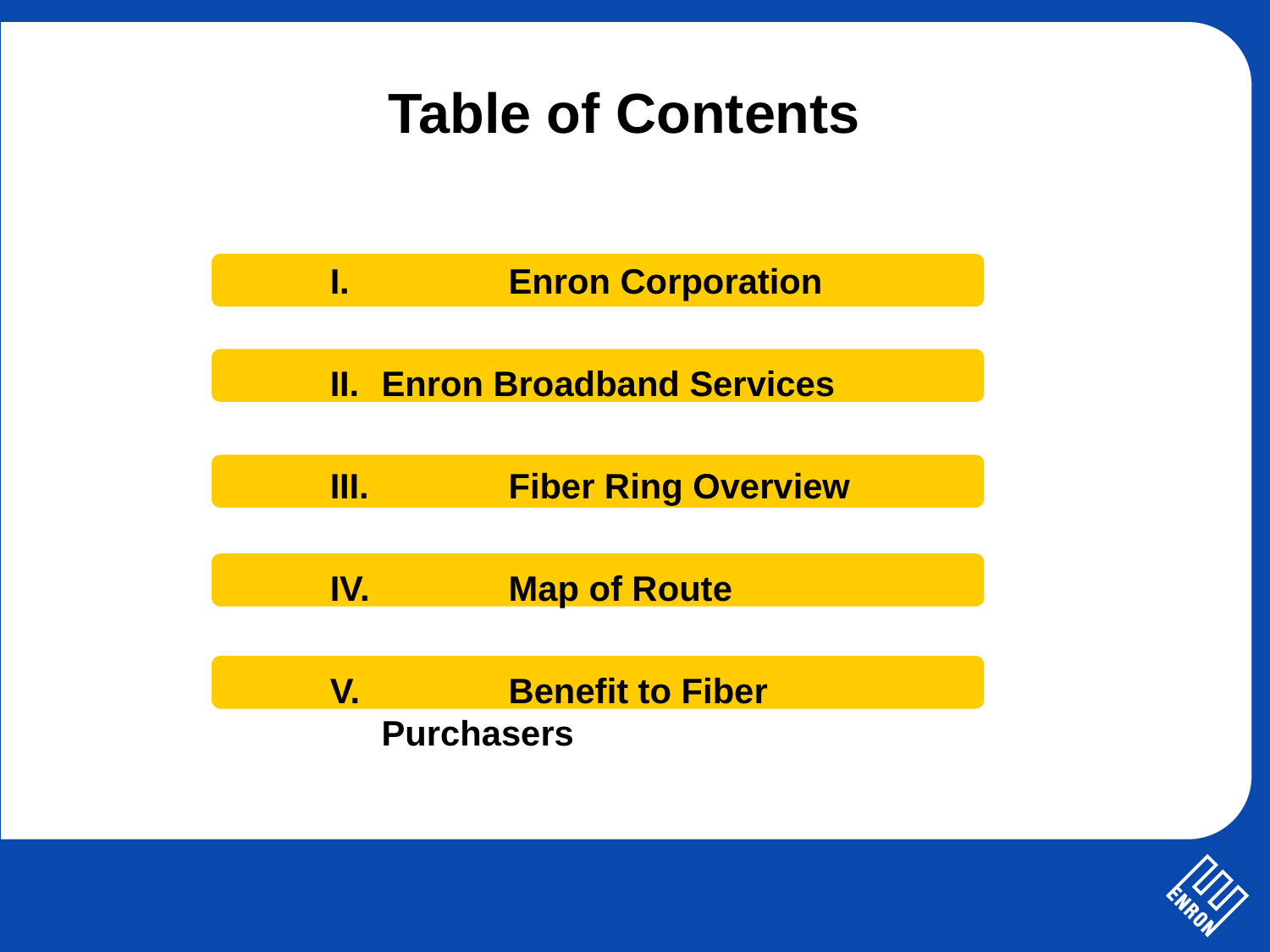

# Table of Contents

I.		Enron Corporation

II.  	Enron Broadband Services

III.		Fiber Ring Overview

IV.		Map of Route

V.		Benefit to Fiber Purchasers